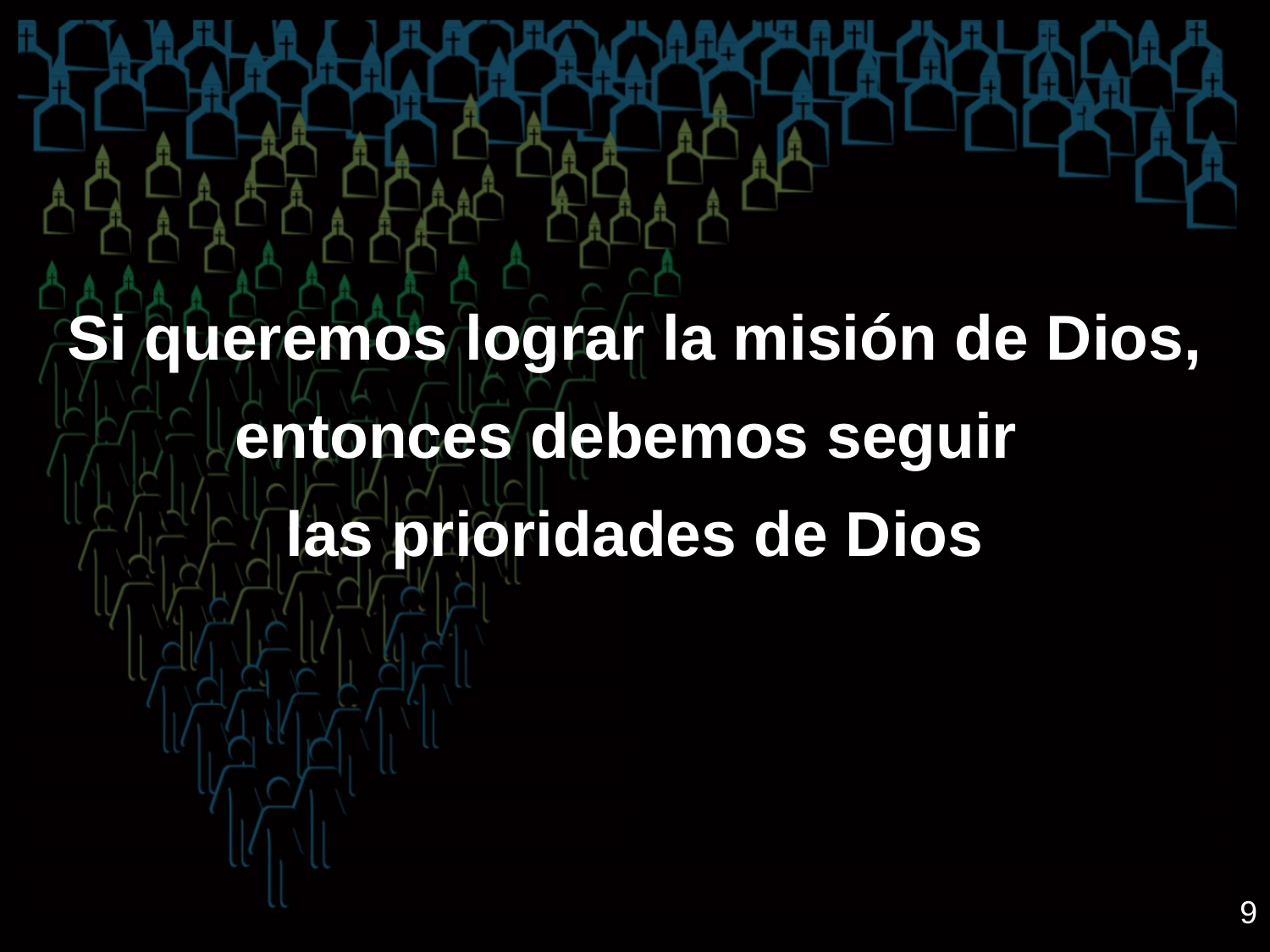

Si queremos lograr la misión de Dios,
entonces debemos seguir
las prioridades de Dios
9